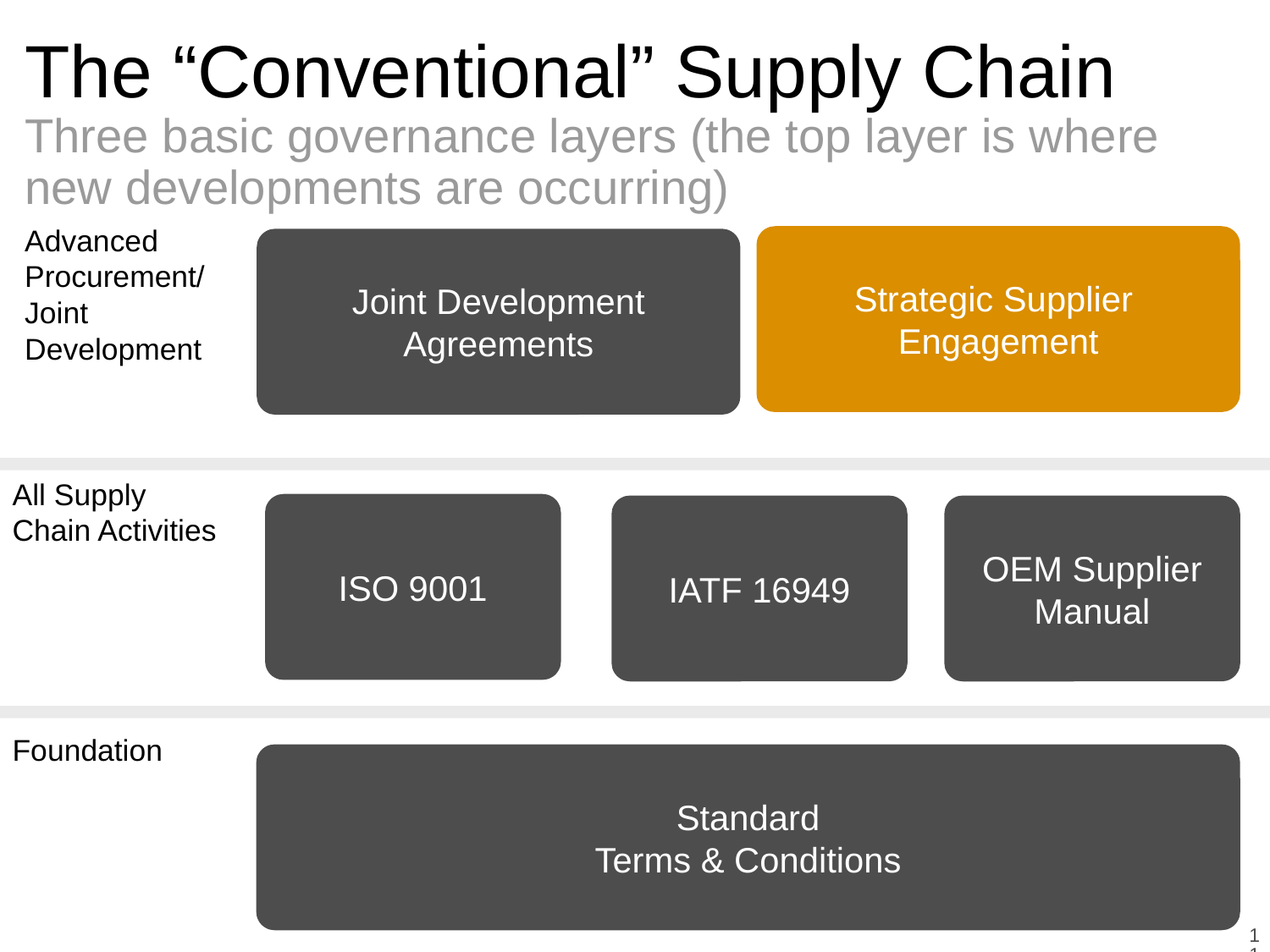

# The “Conventional” Supply Chain
Three basic governance layers (the top layer is where new developments are occurring)
Strategic Supplier
Engagement
Joint Development Agreements
Advanced Procurement/ Joint Development

All Supply Chain Activities
ISO 9001
IATF 16949
OEM Supplier Manual

Foundation
Standard
Terms & Conditions
11